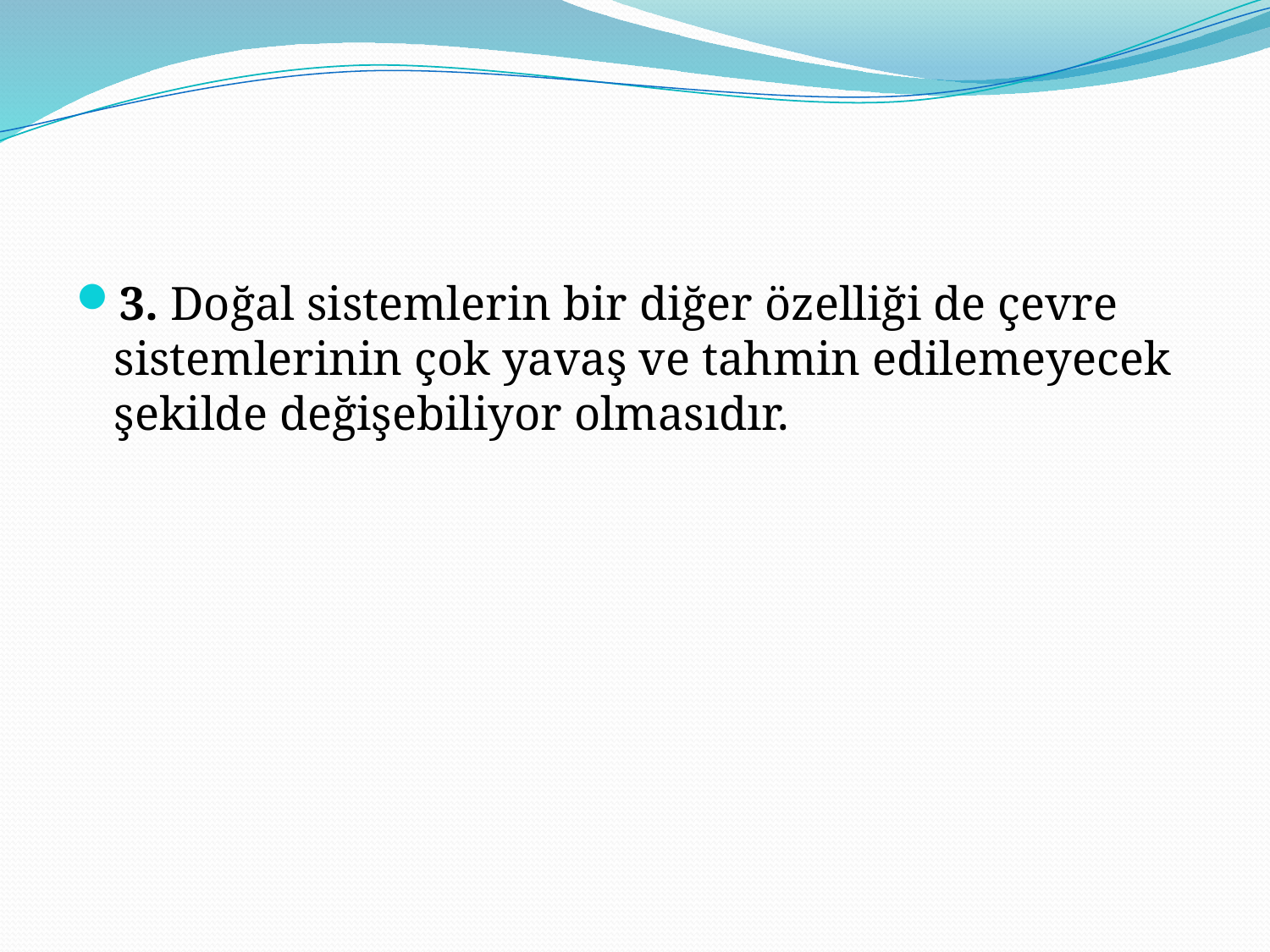

3. Doğal sistemlerin bir diğer özelliği de çevre sistemlerinin çok yavaş ve tahmin edilemeyecek şekilde değişebiliyor olmasıdır.